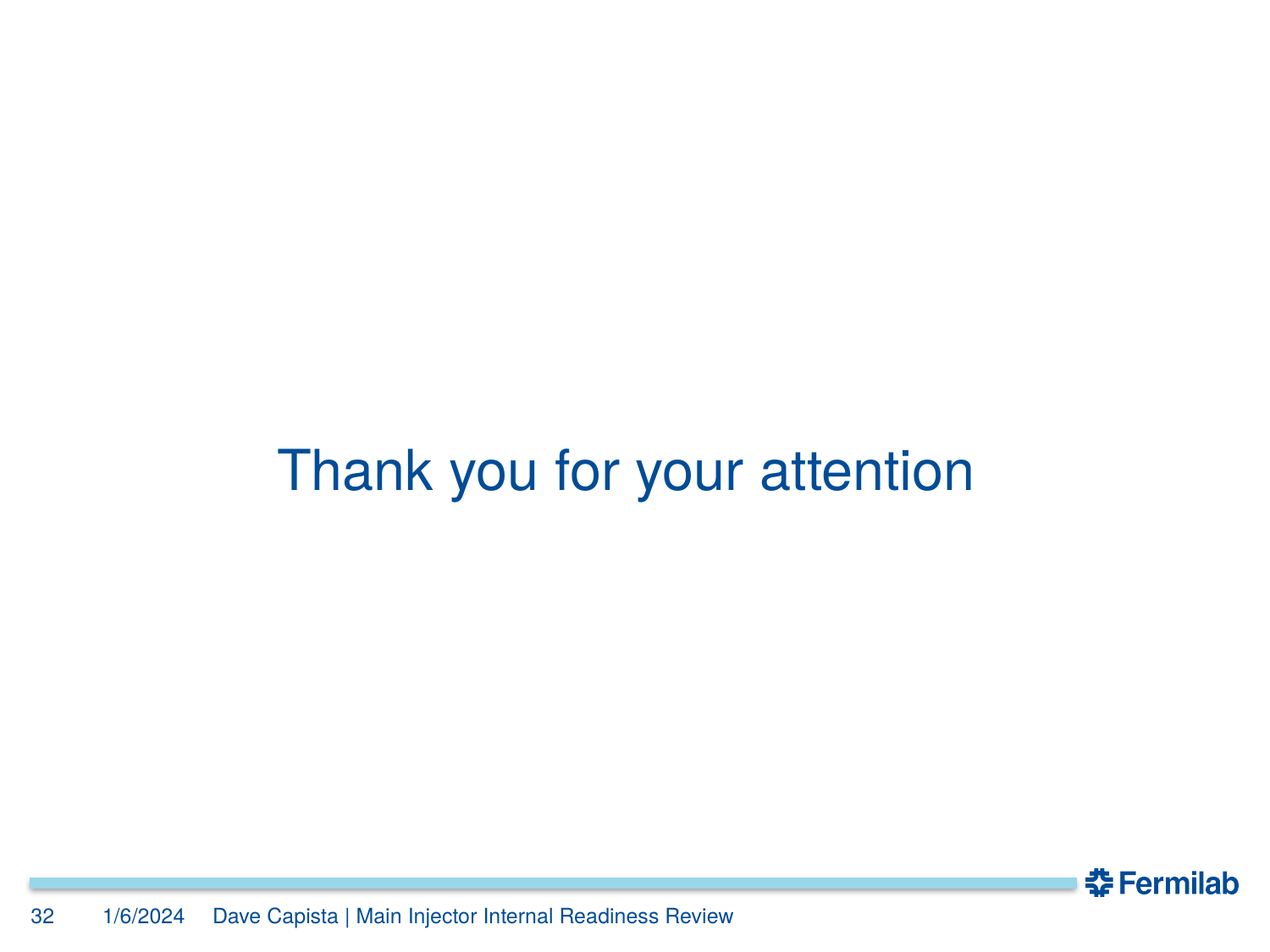

Thank you for your attention
32
1/6/2024
Dave Capista | Main Injector Internal Readiness Review